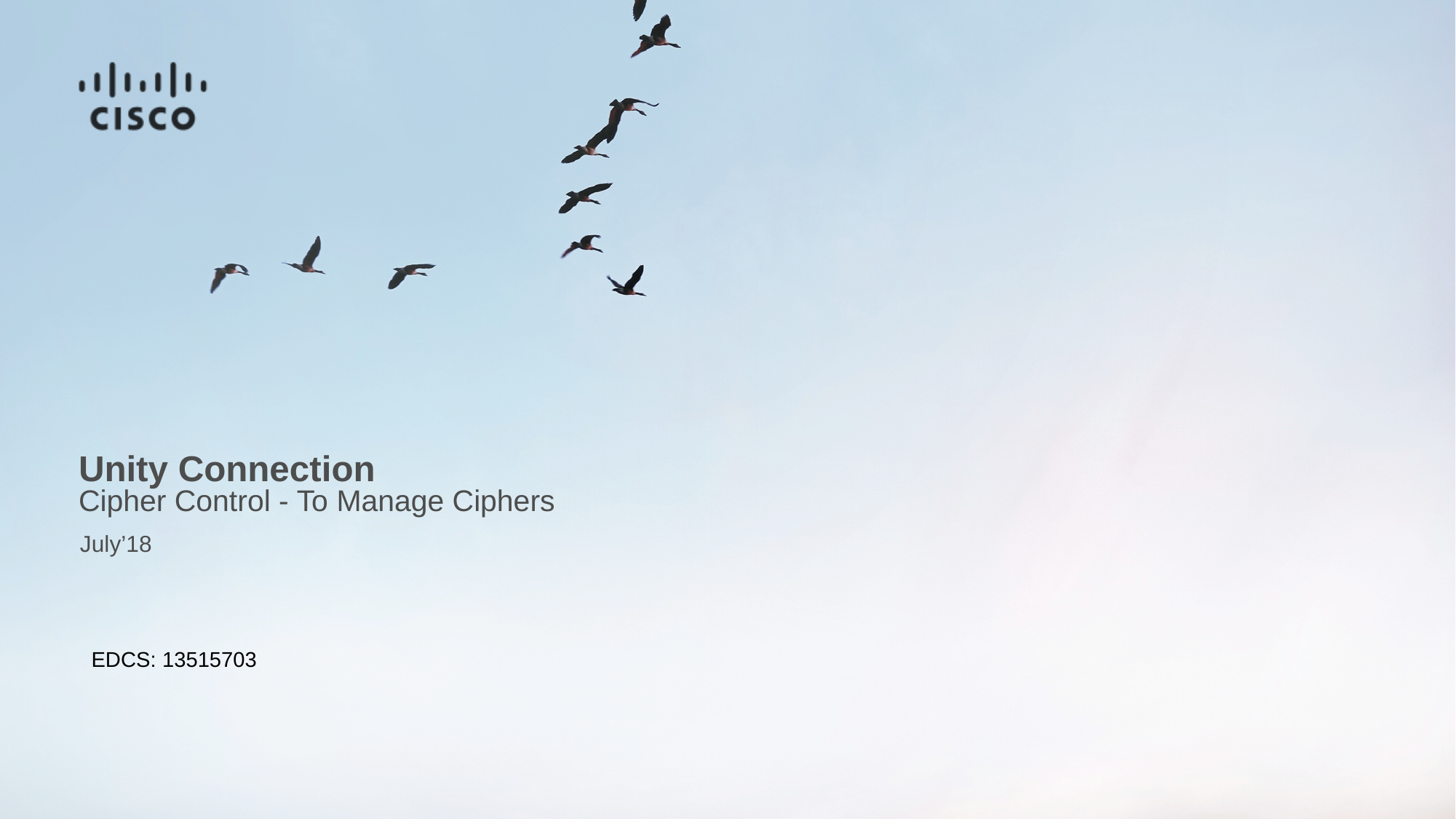

# Unity Connection Cipher Control - To Manage Ciphers
July’18

 EDCS: 13515703